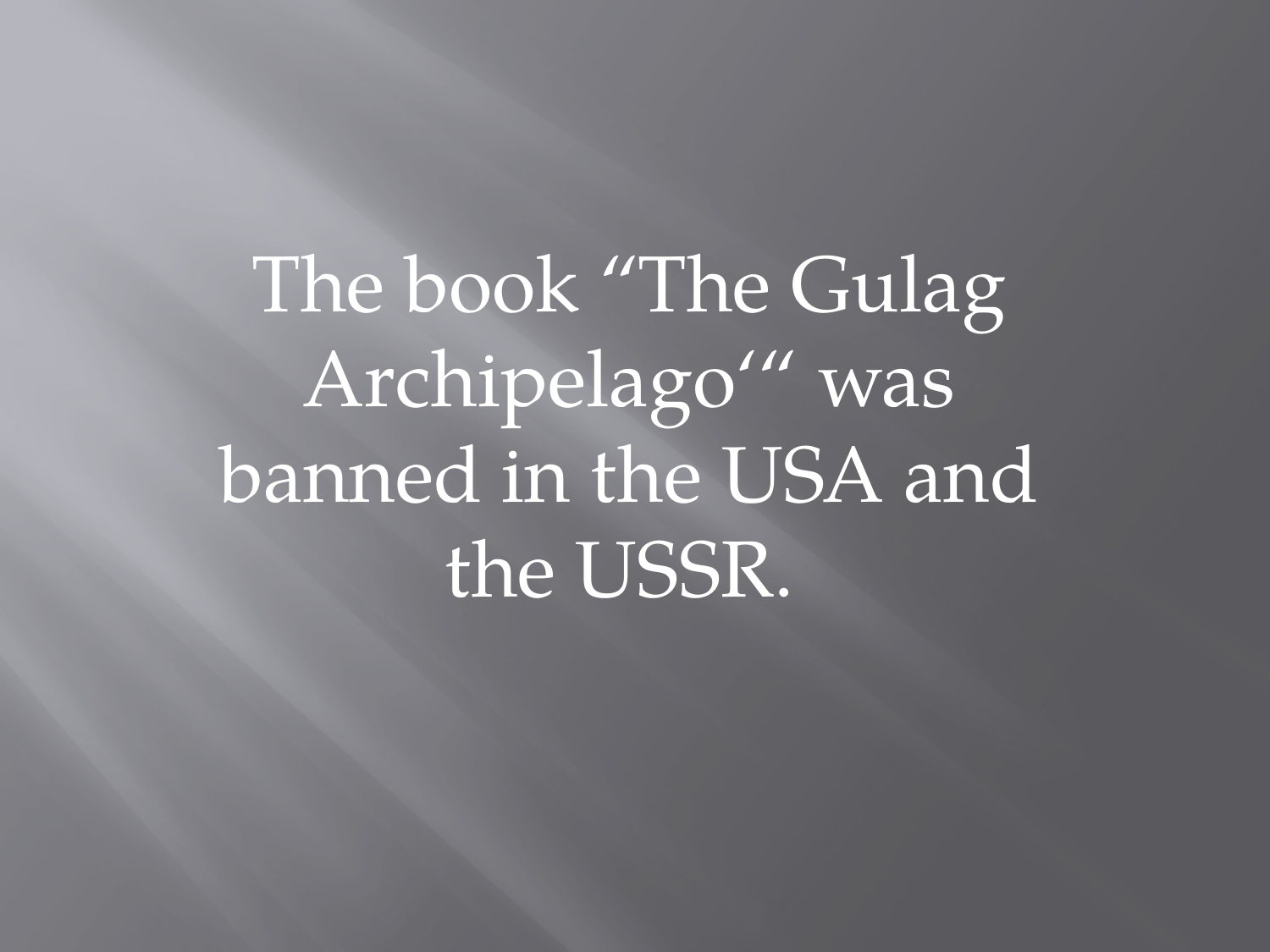

The book “The Gulag Archipelago‘“ was banned in the USA and the USSR.